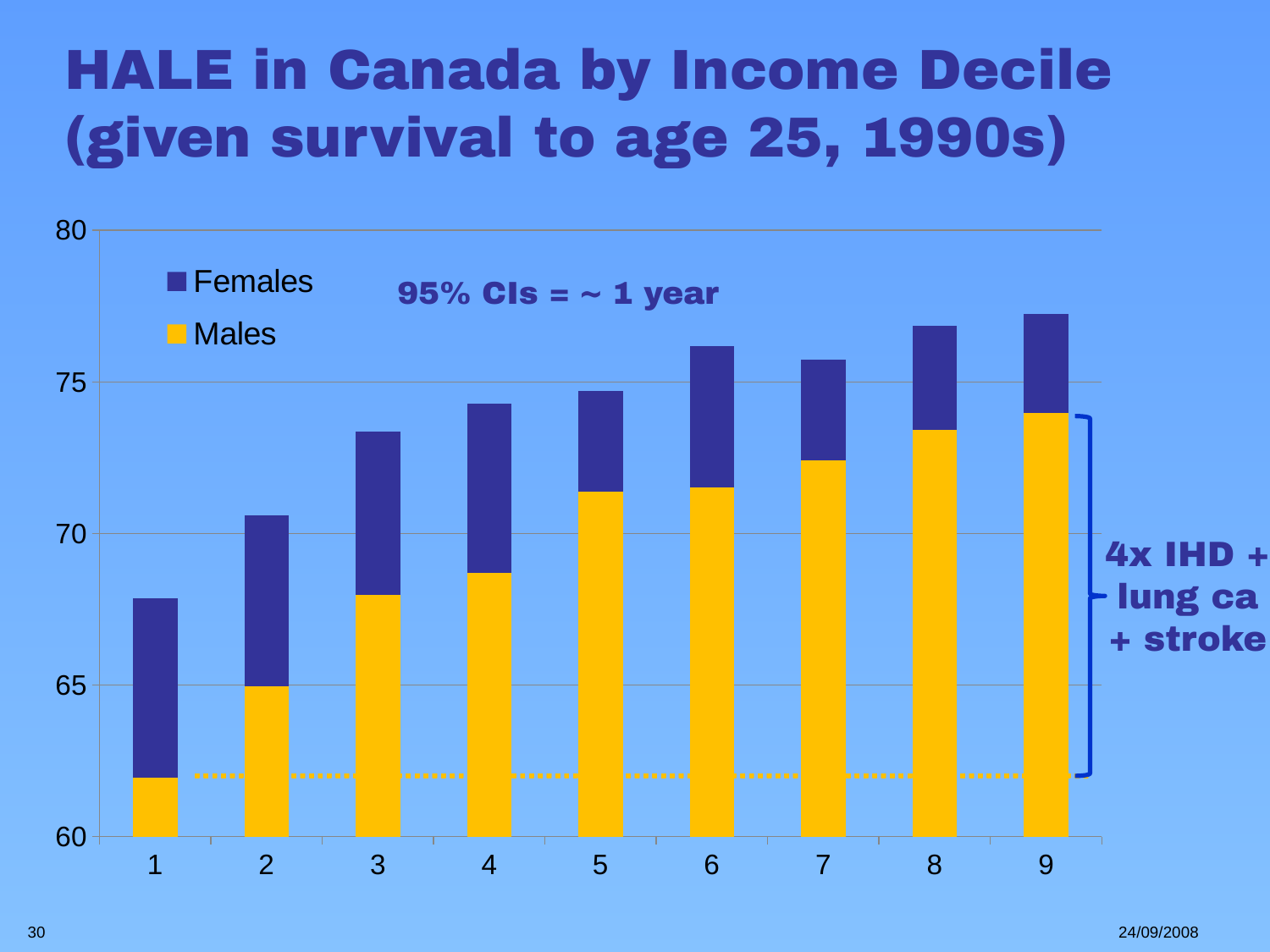

# HALE in Canada by Income Decile (given survival to age 25, 1990s)

### Chart

| Category | Males | Females |
|---|---|---|
95% CIs = ~ 1 year

4x IHD + lung ca + stroke
30
24/09/2008